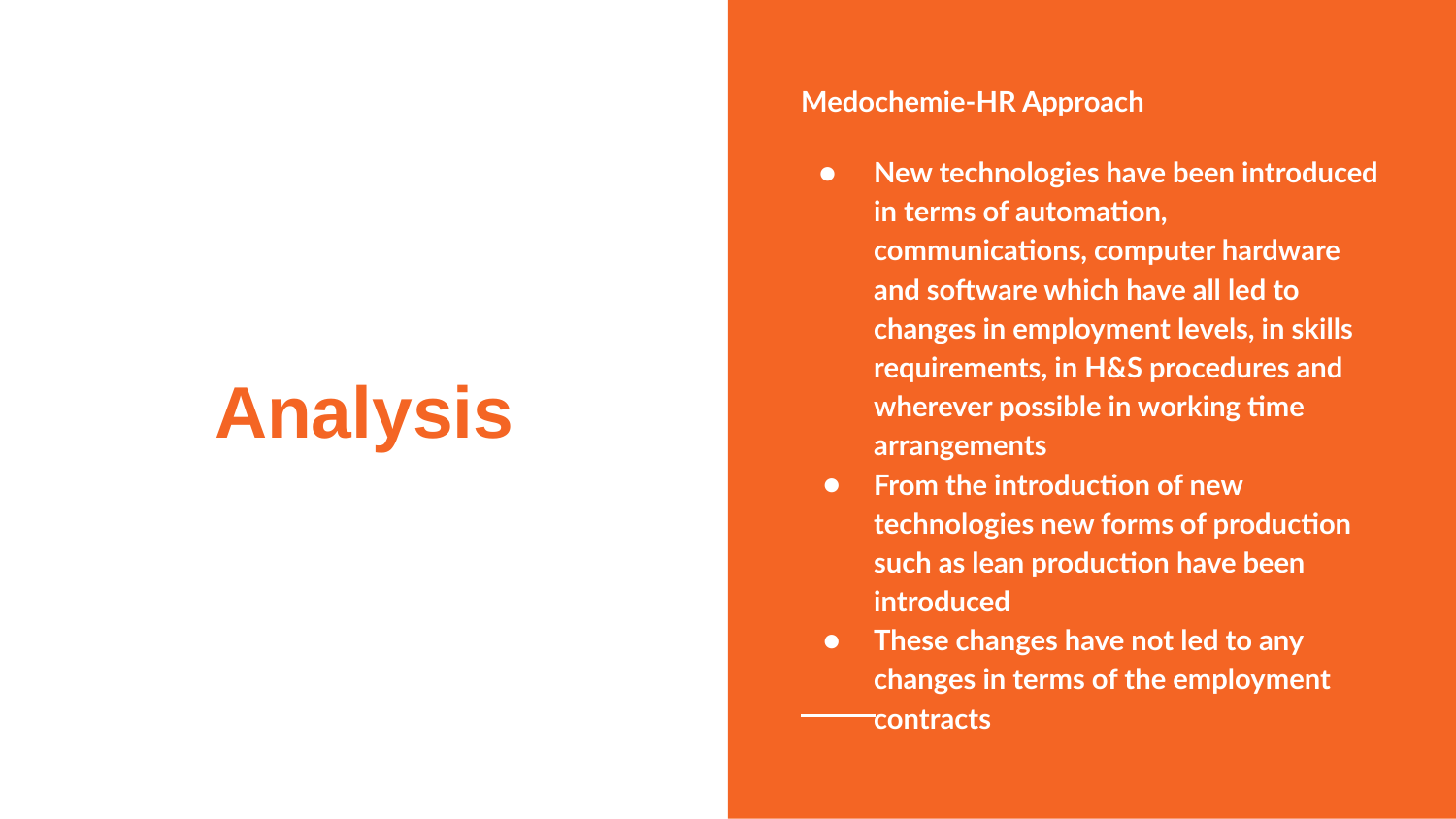

Medochemie-HR Approach
New technologies have been introduced in terms of automation, communications, computer hardware and software which have all led to changes in employment levels, in skills requirements, in H&S procedures and wherever possible in working time arrangements
From the introduction of new technologies new forms of production such as lean production have been introduced
These changes have not led to any changes in terms of the employment contracts
# Analysis